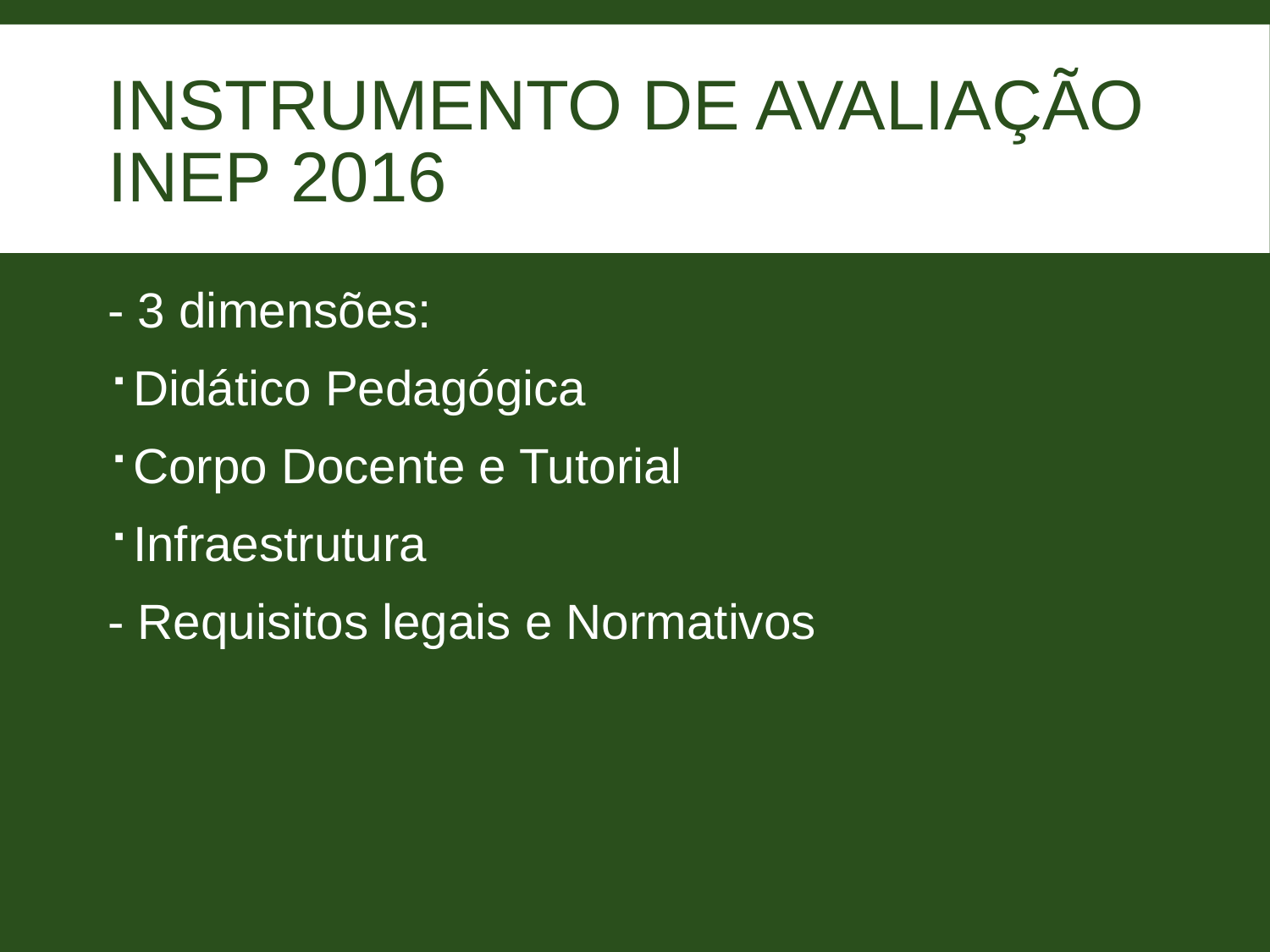

# Instrumento de Avaliação INEP 2016
- 3 dimensões:
Didático Pedagógica
Corpo Docente e Tutorial
Infraestrutura
- Requisitos legais e Normativos